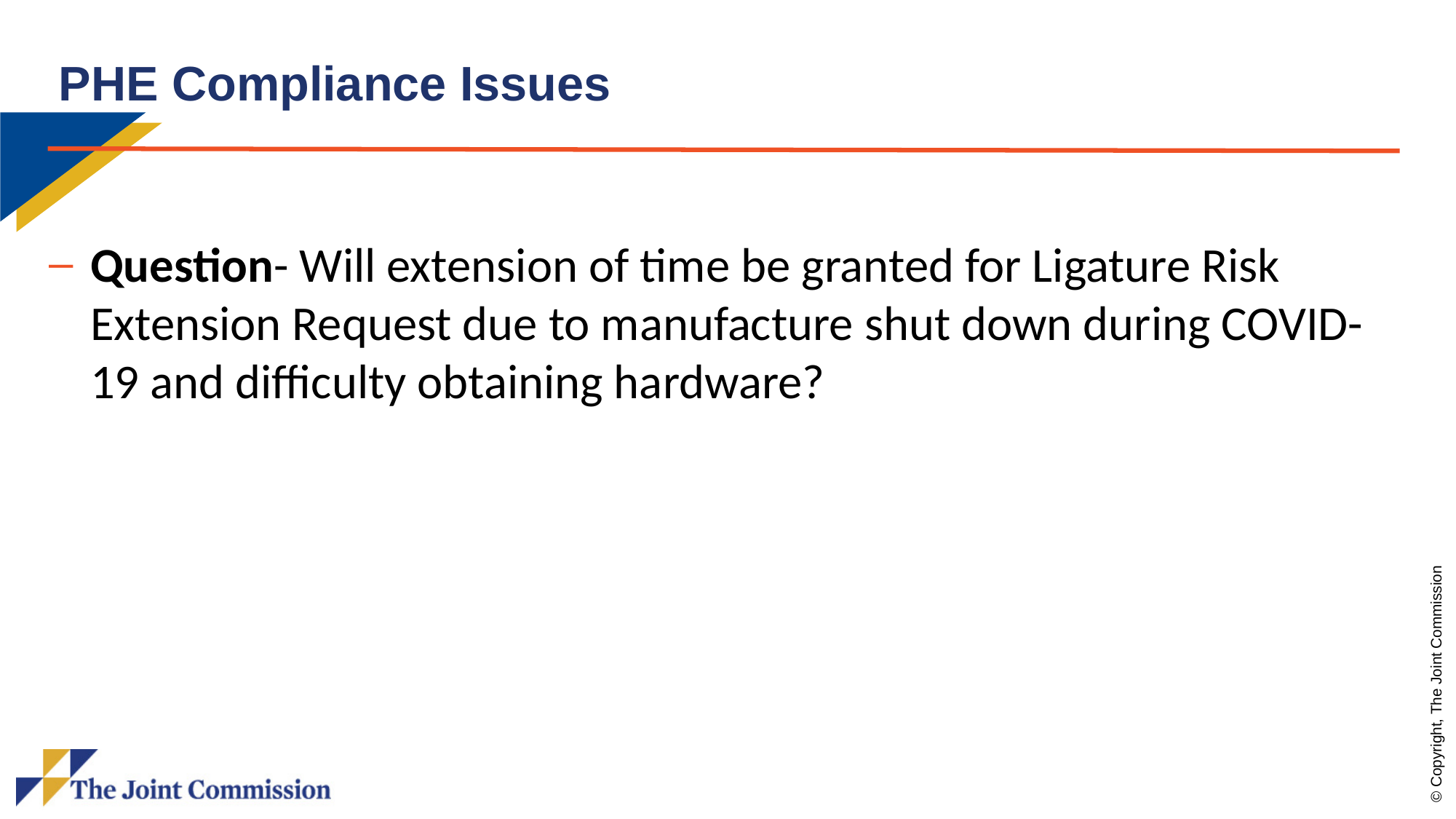

# PHE Compliance Issues

Question- Will extension of time be granted for Ligature Risk Extension Request due to manufacture shut down during COVID-19 and difficulty obtaining hardware?